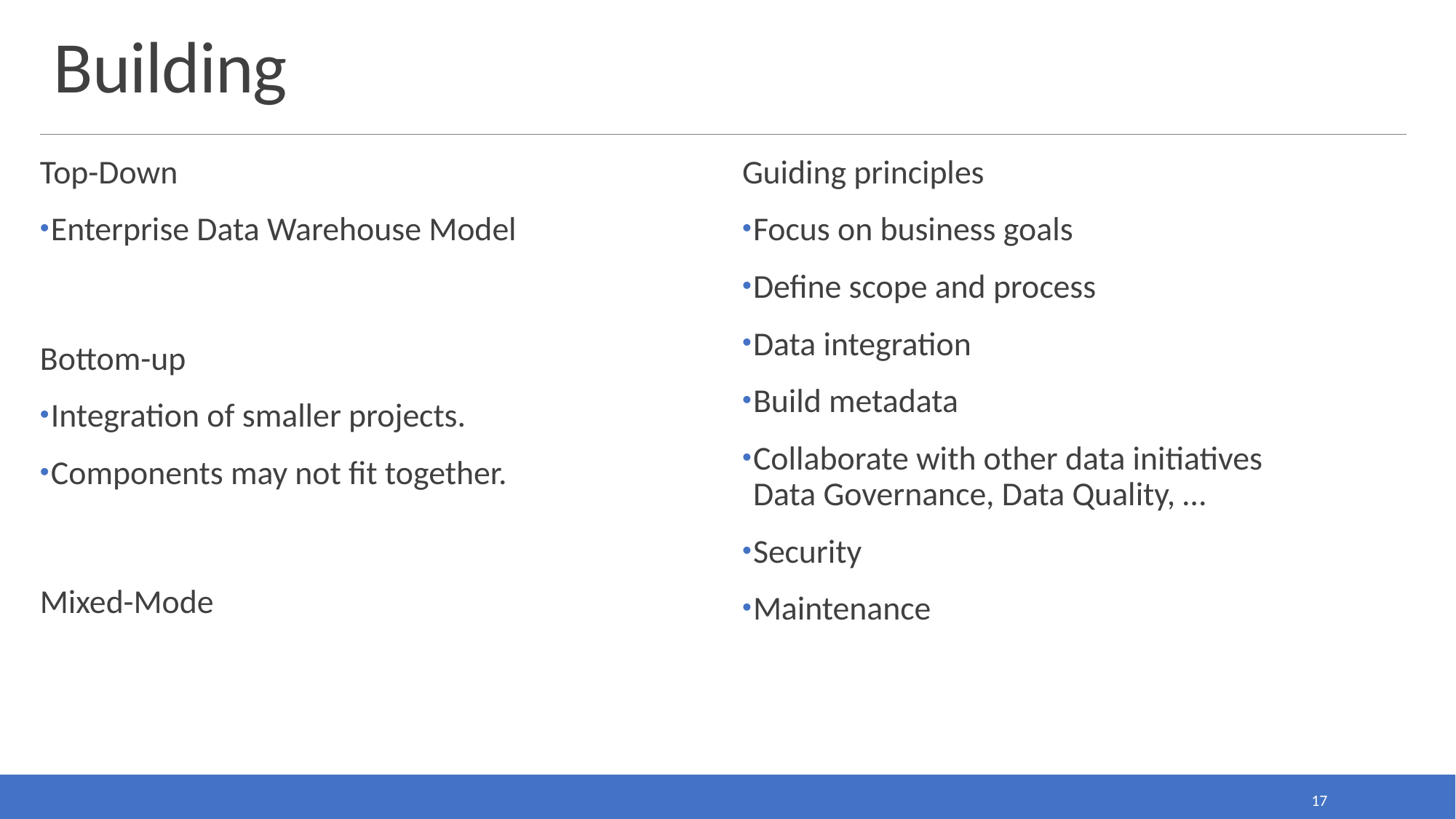

# Building
Top-Down
Enterprise Data Warehouse Model
Bottom-up
Integration of smaller projects.
Components may not fit together.
Mixed-Mode

Guiding principles
Focus on business goals
Define scope and process
Data integration
Build metadata
Collaborate with other data initiatives
Data Governance, Data Quality, …
Security
Maintenance

17